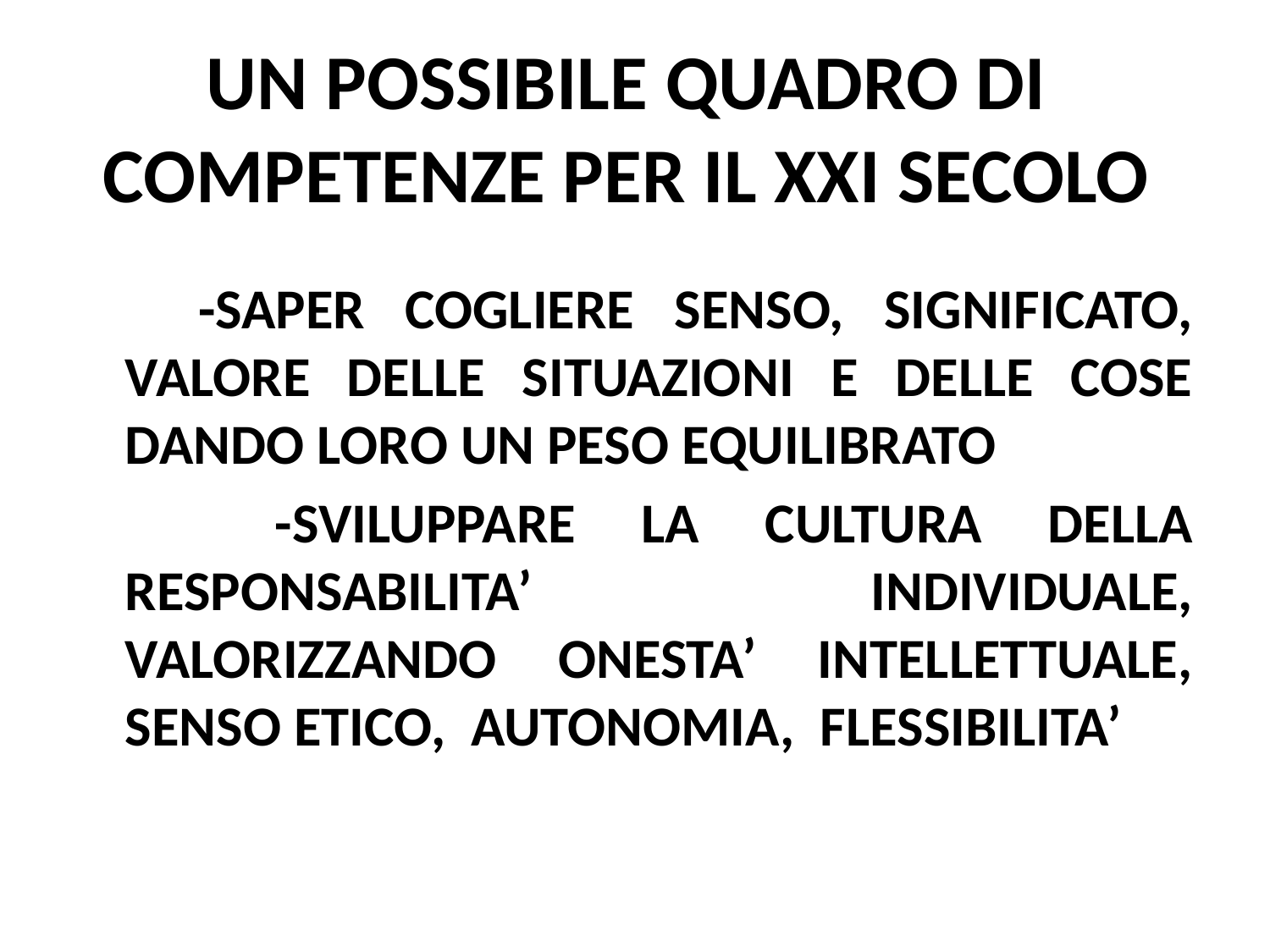

# UN POSSIBILE QUADRO DI COMPETENZE PER IL XXI SECOLO
   -SAPER COGLIERE SENSO, SIGNIFICATO, VALORE DELLE SITUAZIONI E DELLE COSE DANDO LORO UN PESO EQUILIBRATO
   -SVILUPPARE LA CULTURA DELLA RESPONSABILITA’ INDIVIDUALE, VALORIZZANDO ONESTA’ INTELLETTUALE, SENSO ETICO,  AUTONOMIA,  FLESSIBILITA’